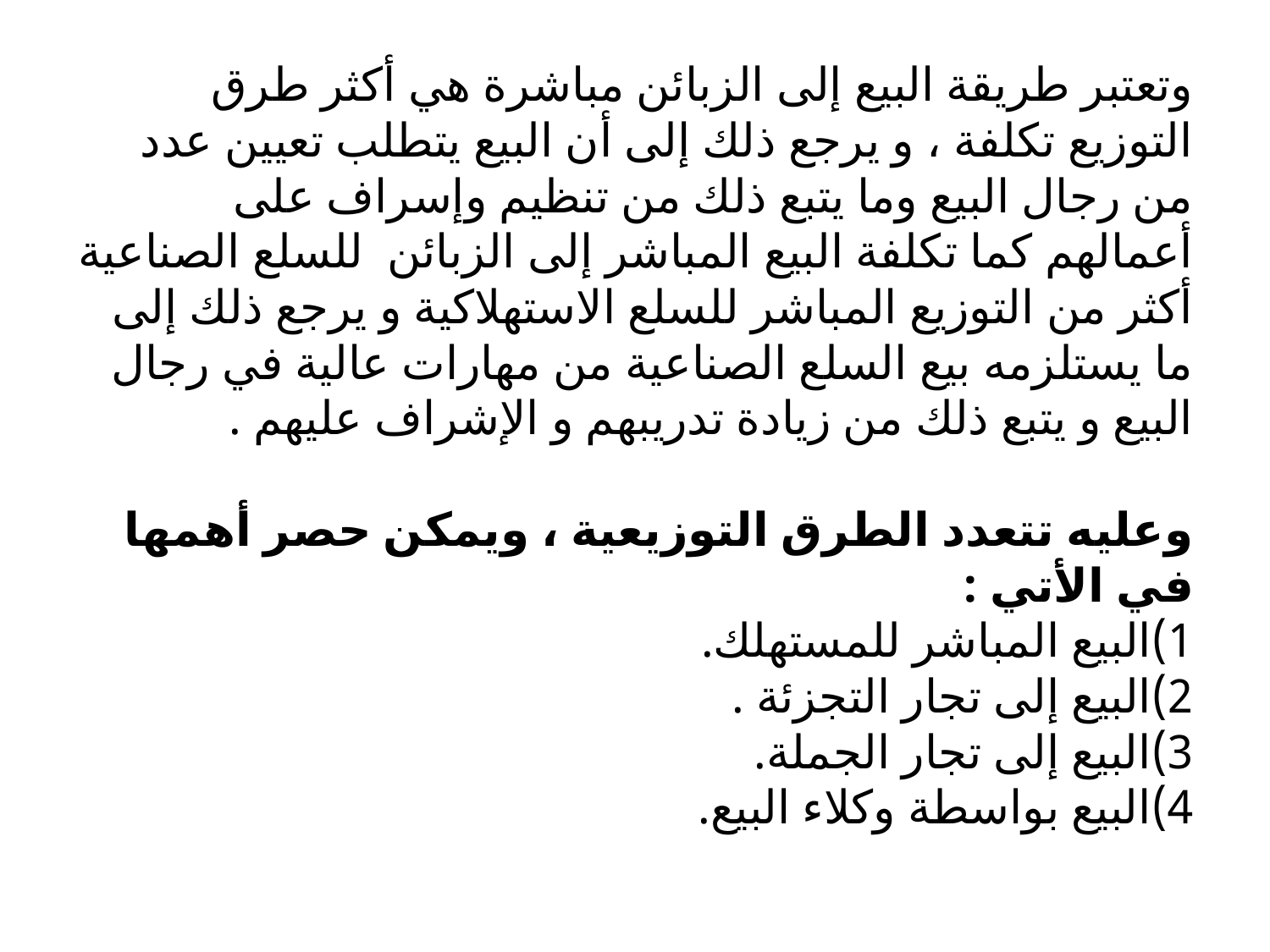

# وتعتبر طريقة البيع إلى الزبائن مباشرة هي أكثر طرق التوزيع تكلفة ، و يرجع ذلك إلى أن البيع يتطلب تعيين عدد من رجال البيع وما يتبع ذلك من تنظيم وإسراف على أعمالهم كما تكلفة البيع المباشر إلى الزبائن  للسلع الصناعية أكثر من التوزيع المباشر للسلع الاستهلاكية و يرجع ذلك إلى ما يستلزمه بيع السلع الصناعية من مهارات عالية في رجال البيع و يتبع ذلك من زيادة تدريبهم و الإشراف عليهم . وعليه تتعدد الطرق التوزيعية ، ويمكن حصر أهمها في الأتي : 1)البيع المباشر للمستهلك. 2)البيع إلى تجار التجزئة . 3)البيع إلى تجار الجملة. 4)البيع بواسطة وكلاء البيع.